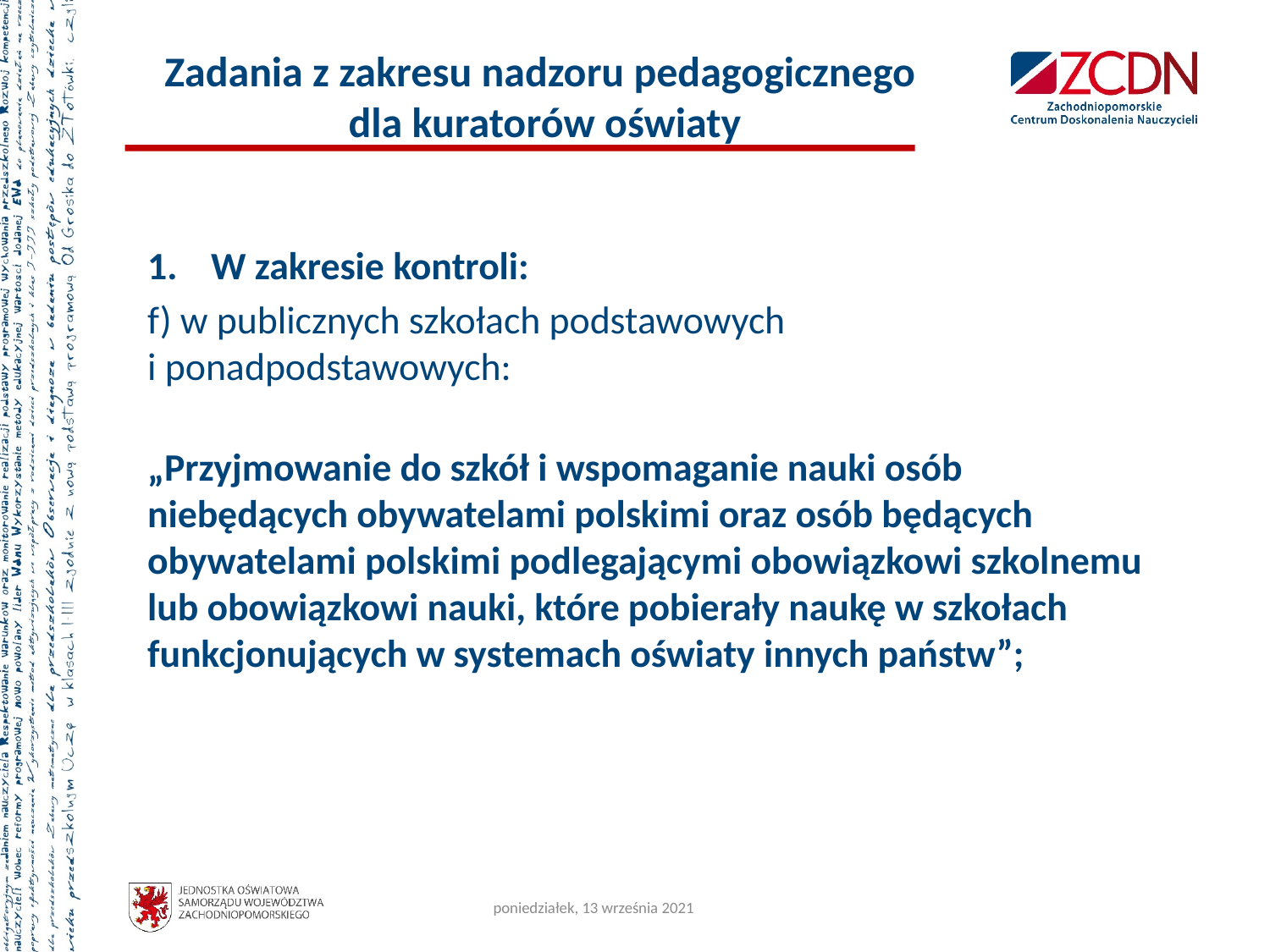

# Zadania z zakresu nadzoru pedagogicznego dla kuratorów oświaty

W zakresie kontroli:
f) w publicznych szkołach podstawowych
i ponadpodstawowych:
„Przyjmowanie do szkół i wspomaganie nauki osób niebędących obywatelami polskimi oraz osób będących obywatelami polskimi podlegającymi obowiązkowi szkolnemu lub obowiązkowi nauki, które pobierały naukę w szkołach funkcjonujących w systemach oświaty innych państw”;
poniedziałek, 13 września 2021